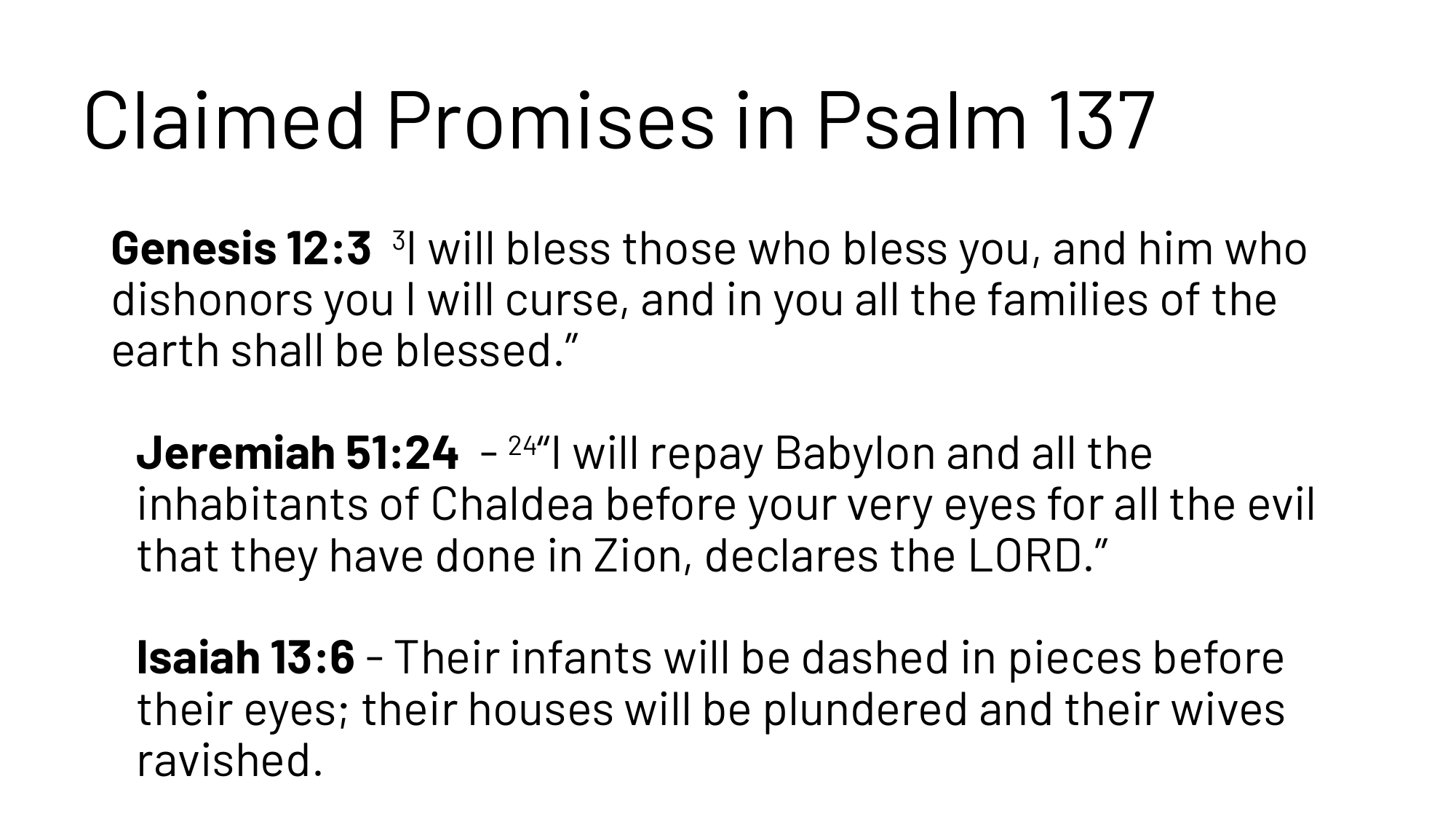

# Claimed Promises in Psalm 137
Genesis 12:3  3I will bless those who bless you, and him who dishonors you I will curse, and in you all the families of the earth shall be blessed.”

Jeremiah 51:24  - 24“I will repay Babylon and all the inhabitants of Chaldea before your very eyes for all the evil that they have done in Zion, declares the Lord.”

Isaiah 13:6 - Their infants will be dashed in pieces before their eyes; their houses will be plundered and their wives ravished.